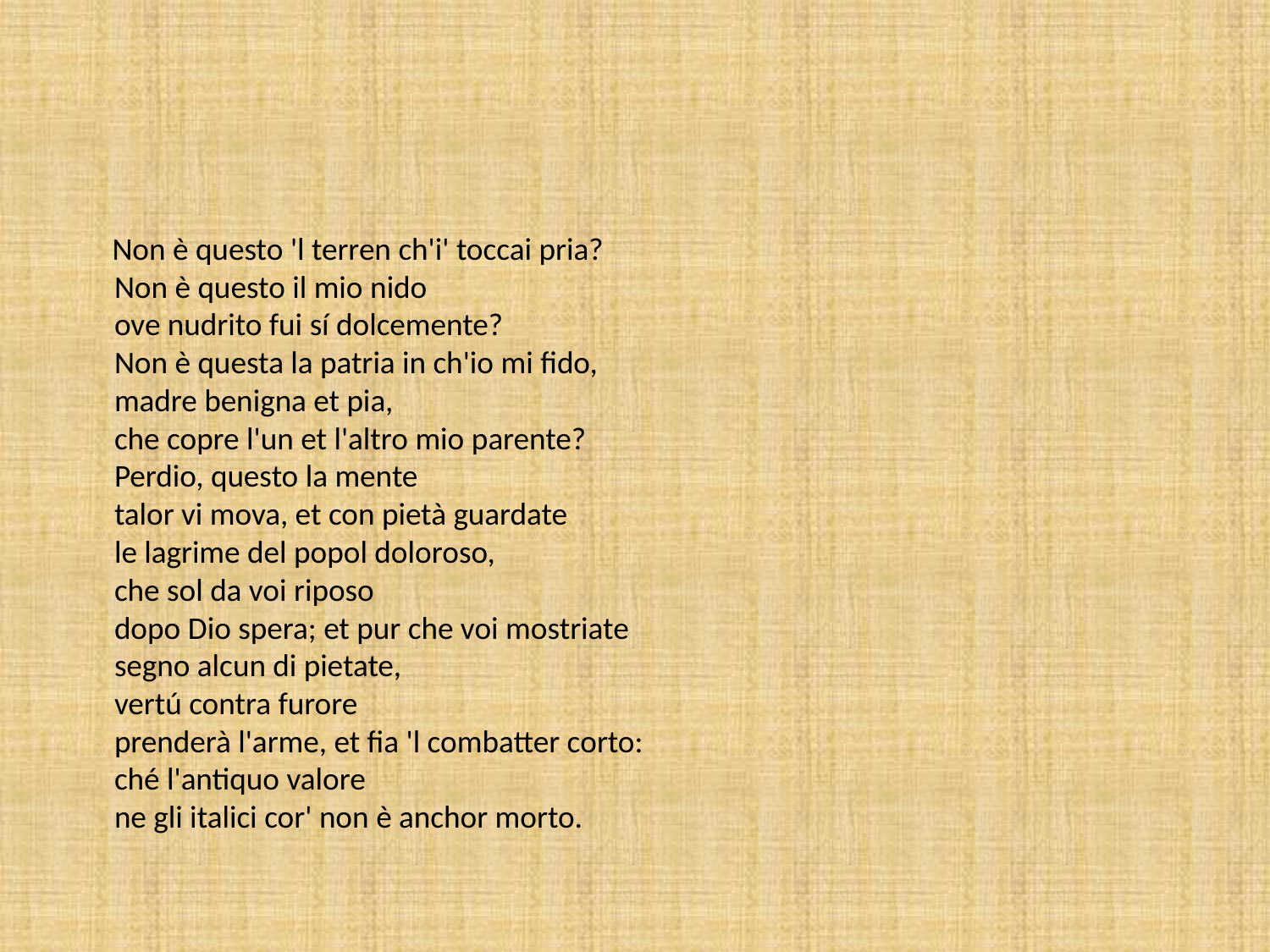

Non è questo 'l terren ch'i' toccai pria?
Non è questo il mio nido
ove nudrito fui sí dolcemente?
Non è questa la patria in ch'io mi fido,
madre benigna et pia,
che copre l'un et l'altro mio parente?
Perdio, questo la mente
talor vi mova, et con pietà guardate
le lagrime del popol doloroso,
che sol da voi riposo
dopo Dio spera; et pur che voi mostriate
segno alcun di pietate,
vertú contra furore
prenderà l'arme, et fia 'l combatter corto:
ché l'antiquo valore
ne gli italici cor' non è anchor morto.